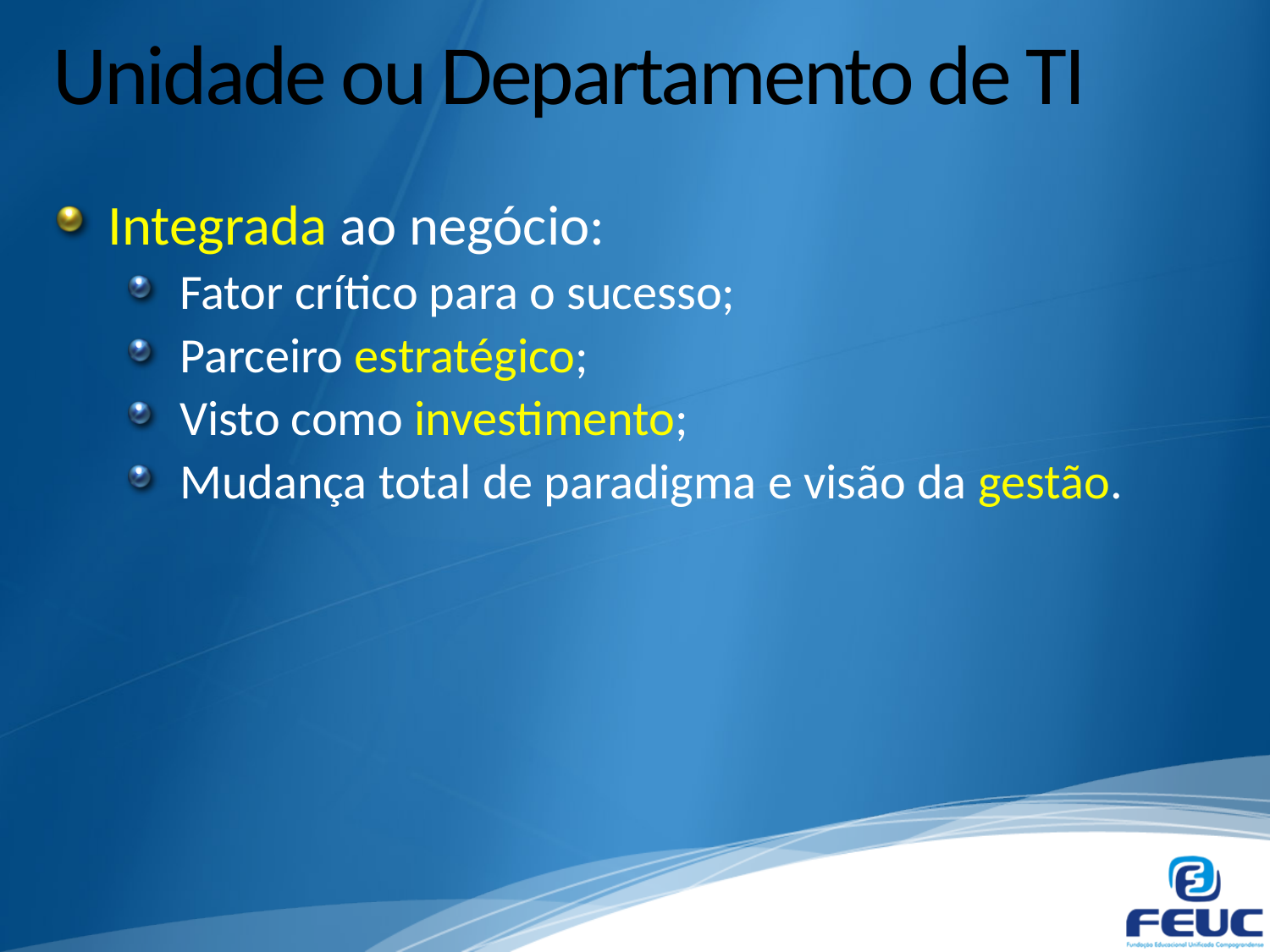

# Unidade ou Departamento de TI
Integrada ao negócio:
Fator crítico para o sucesso;
Parceiro estratégico;
Visto como investimento;
Mudança total de paradigma e visão da gestão.